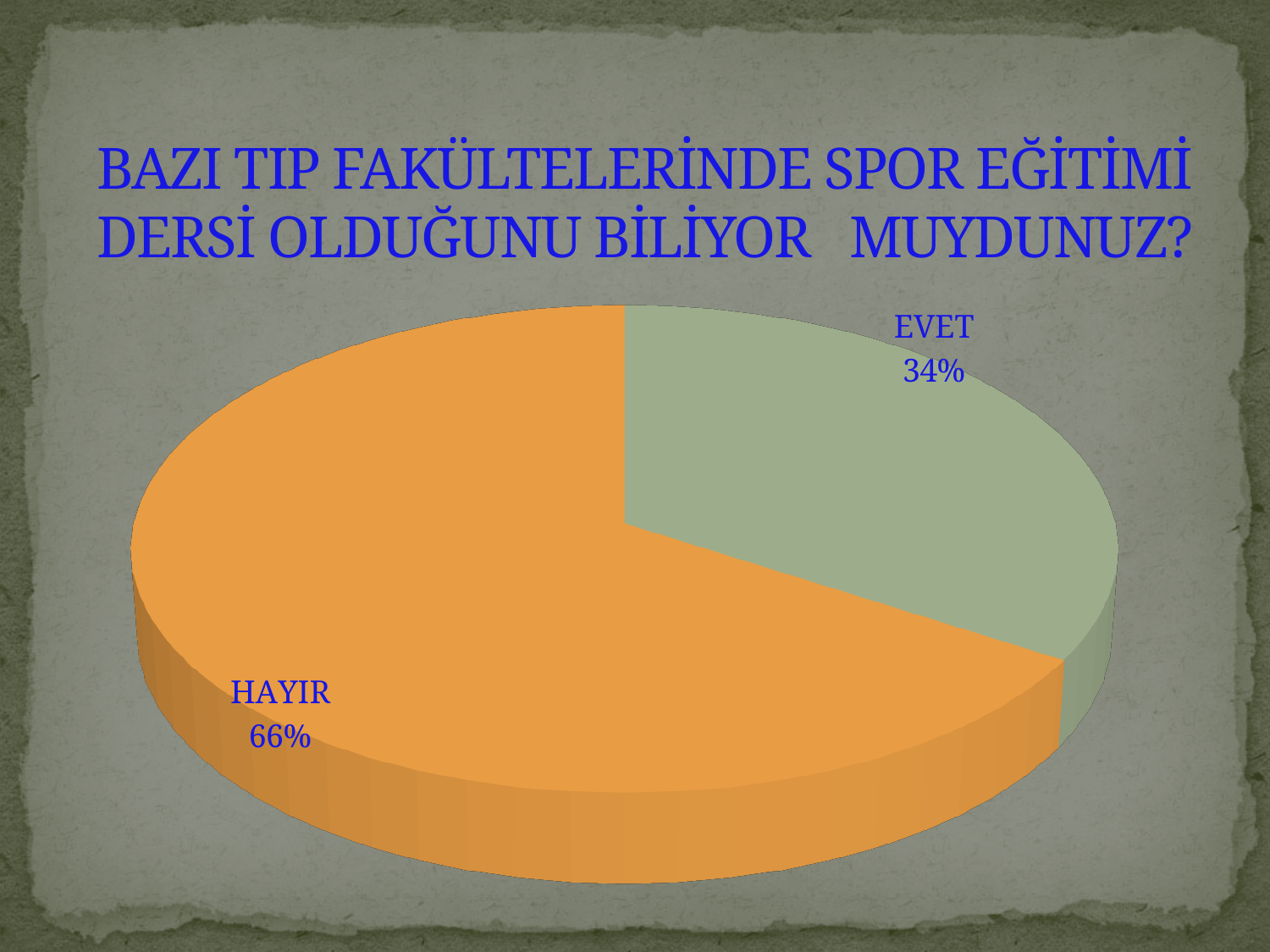

# BAZI TIP FAKÜLTELERİNDE SPOR EĞİTİMİ DERSİ OLDUĞUNU BİLİYOR   MUYDUNUZ?

[unsupported chart]